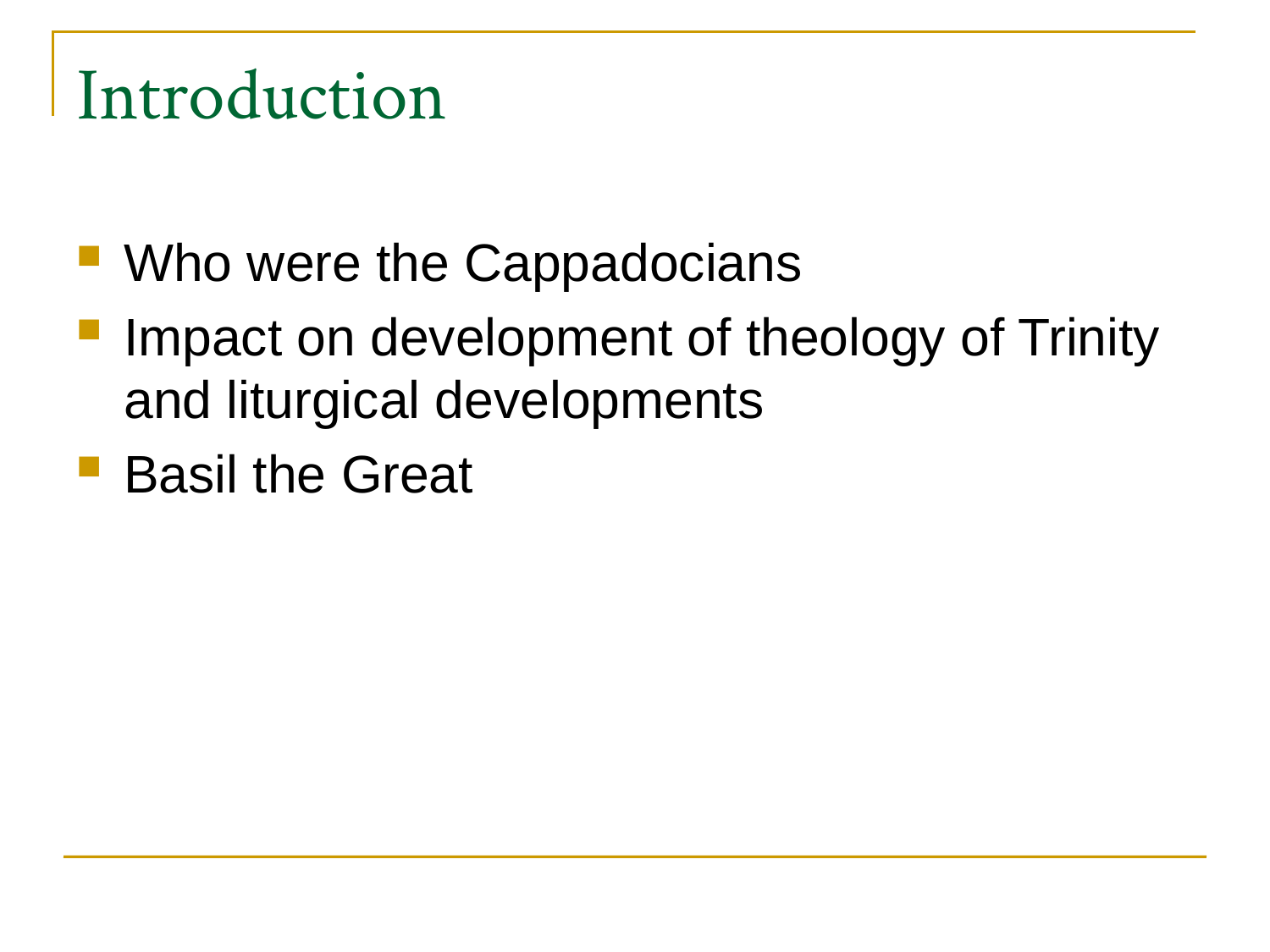

# Introduction
Who were the Cappadocians
Impact on development of theology of Trinity and liturgical developments
Basil the Great